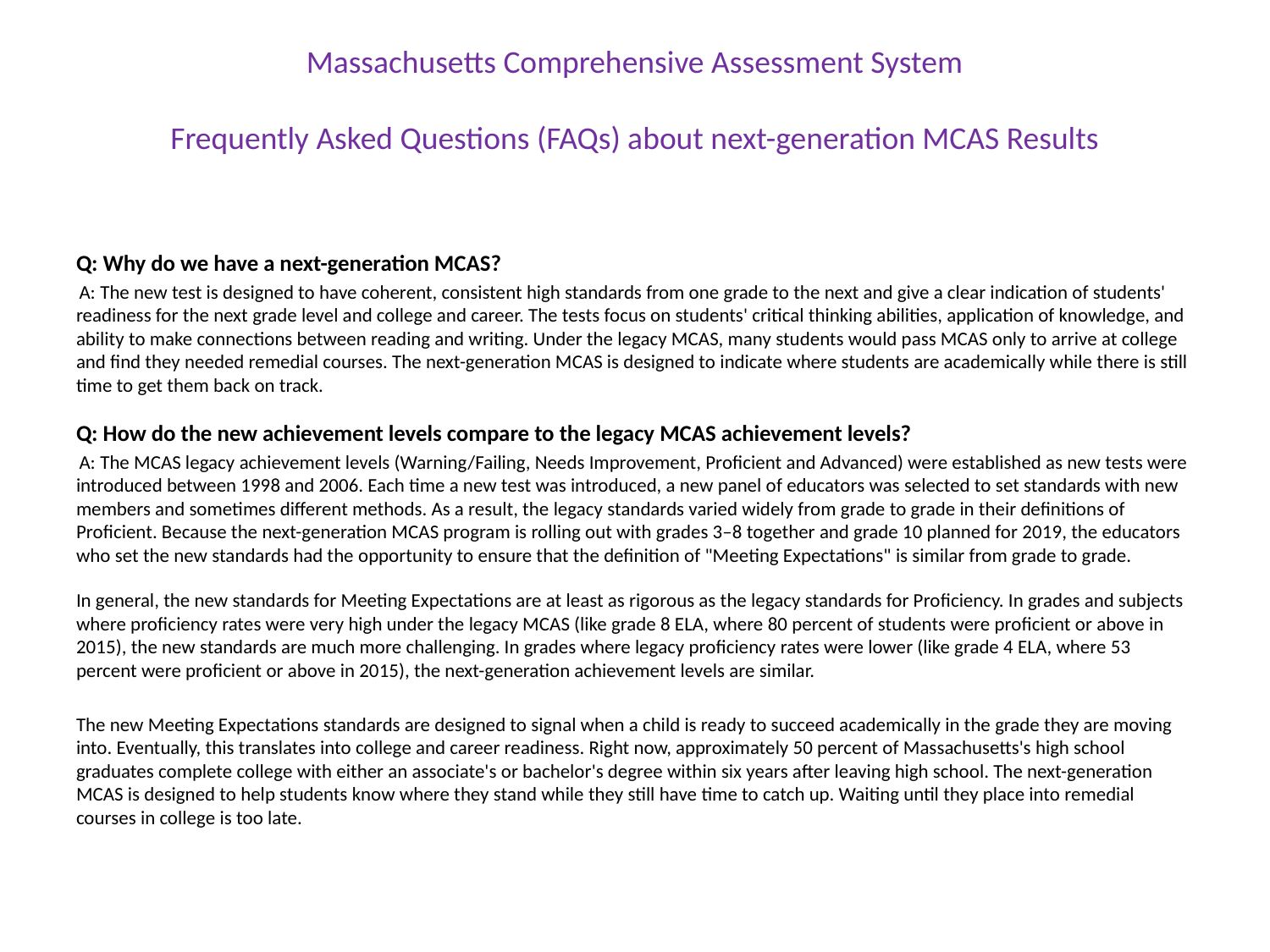

# Massachusetts Comprehensive Assessment System Frequently Asked Questions (FAQs) about next-generation MCAS Results

Q: Why do we have a next-generation MCAS?
 A: The new test is designed to have coherent, consistent high standards from one grade to the next and give a clear indication of students' readiness for the next grade level and college and career. The tests focus on students' critical thinking abilities, application of knowledge, and ability to make connections between reading and writing. Under the legacy MCAS, many students would pass MCAS only to arrive at college and find they needed remedial courses. The next-generation MCAS is designed to indicate where students are academically while there is still time to get them back on track.

Q: How do the new achievement levels compare to the legacy MCAS achievement levels?
 A: The MCAS legacy achievement levels (Warning/Failing, Needs Improvement, Proficient and Advanced) were established as new tests were introduced between 1998 and 2006. Each time a new test was introduced, a new panel of educators was selected to set standards with new members and sometimes different methods. As a result, the legacy standards varied widely from grade to grade in their definitions of Proficient. Because the next-generation MCAS program is rolling out with grades 3–8 together and grade 10 planned for 2019, the educators who set the new standards had the opportunity to ensure that the definition of "Meeting Expectations" is similar from grade to grade.

In general, the new standards for Meeting Expectations are at least as rigorous as the legacy standards for Proficiency. In grades and subjects where proficiency rates were very high under the legacy MCAS (like grade 8 ELA, where 80 percent of students were proficient or above in 2015), the new standards are much more challenging. In grades where legacy proficiency rates were lower (like grade 4 ELA, where 53 percent were proficient or above in 2015), the next-generation achievement levels are similar.

The new Meeting Expectations standards are designed to signal when a child is ready to succeed academically in the grade they are moving into. Eventually, this translates into college and career readiness. Right now, approximately 50 percent of Massachusetts's high school graduates complete college with either an associate's or bachelor's degree within six years after leaving high school. The next-generation MCAS is designed to help students know where they stand while they still have time to catch up. Waiting until they place into remedial courses in college is too late.